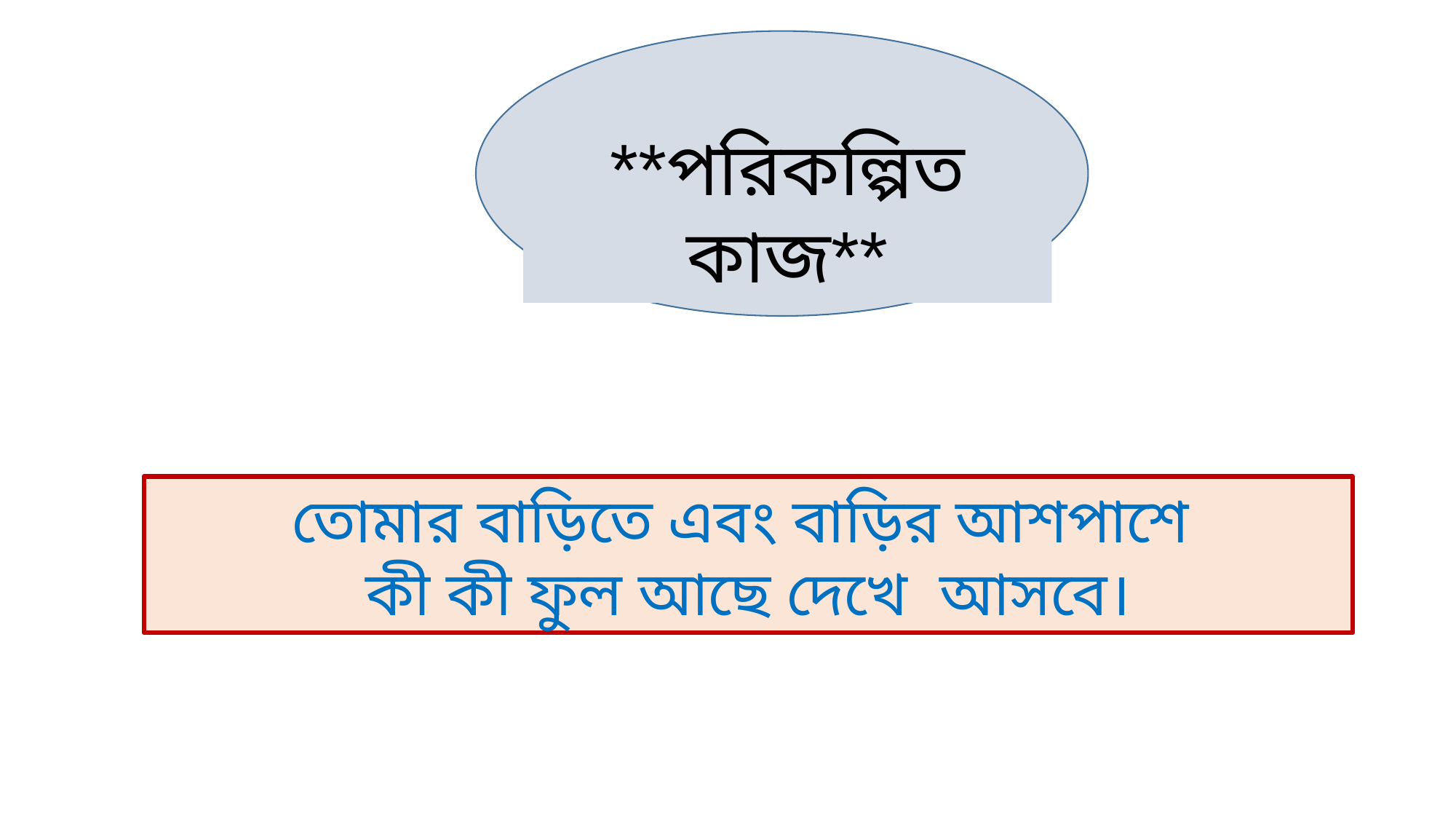

**পরিকল্পিত কাজ**
তোমার বাড়িতে এবং বাড়ির আশপাশে
কী কী ফুল আছে দেখে  আসবে।